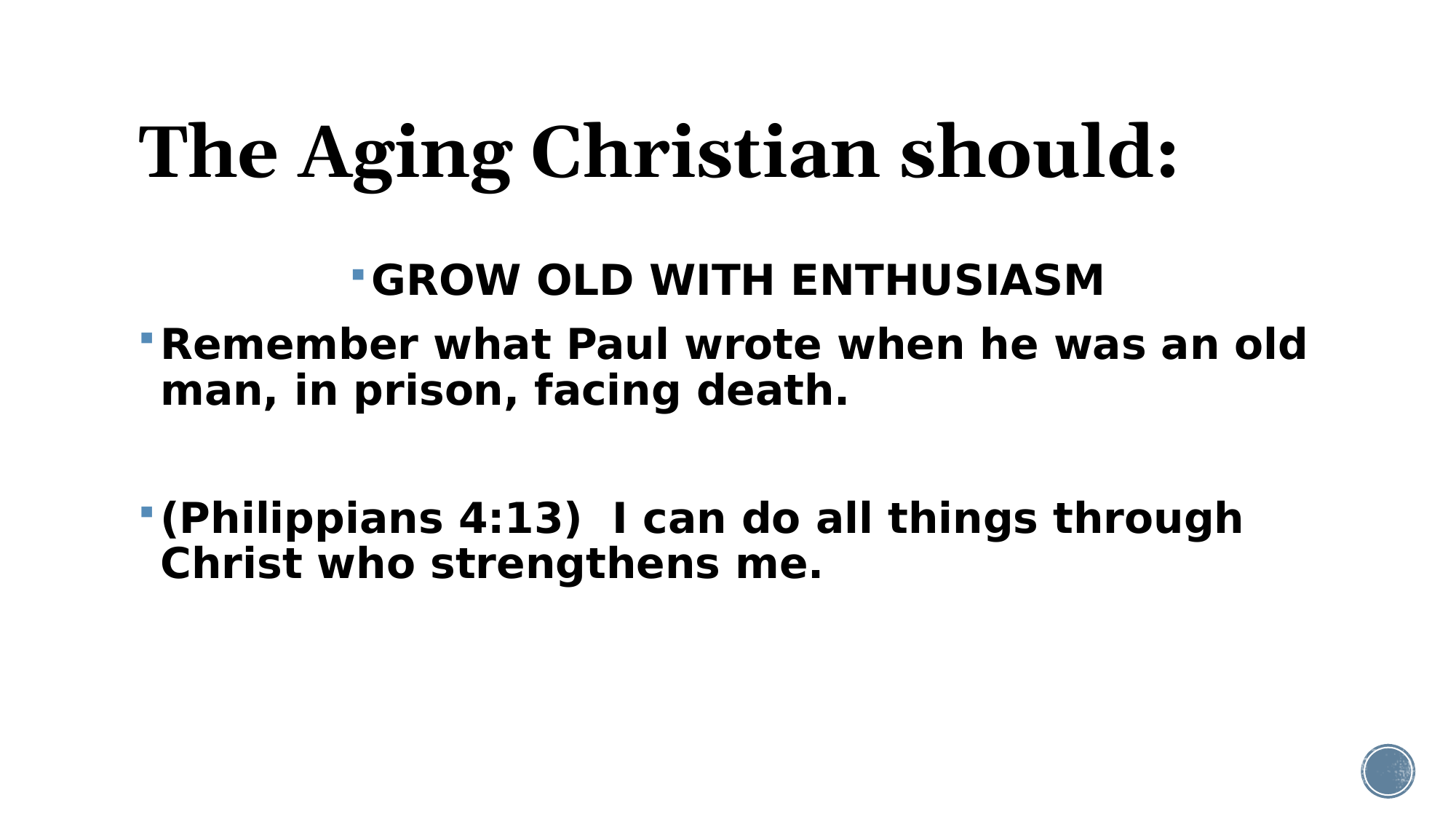

# The Aging Christian should:
GROW OLD WITH ENTHUSIASM
Remember what Paul wrote when he was an old man, in prison, facing death.

(Philippians 4:13)  I can do all things through Christ who strengthens me.